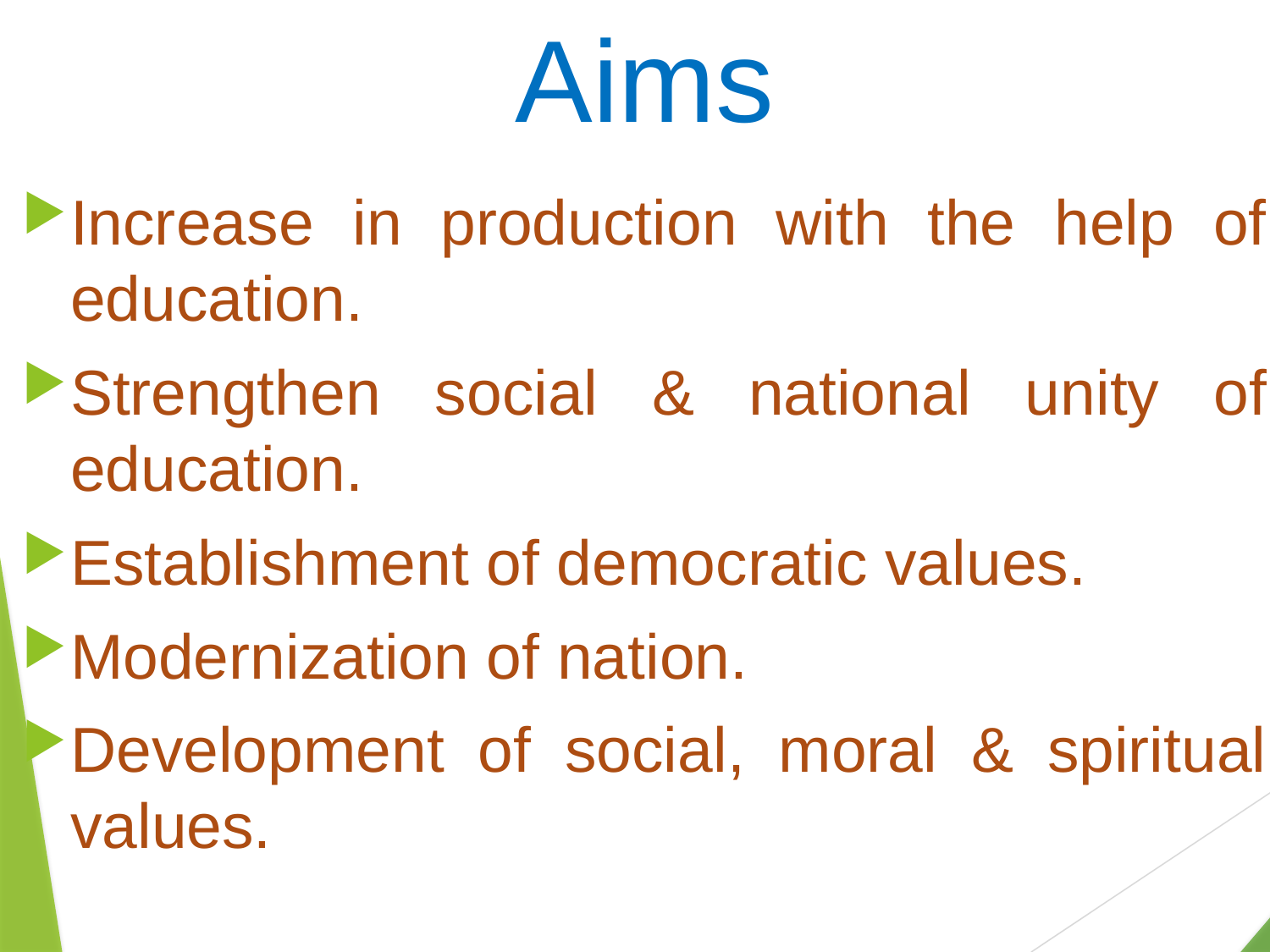

# Aims
Increase in production with the help of education.
Strengthen social & national unity of education.
Establishment of democratic values.
Modernization of nation.
Development of social, moral & spiritual values.